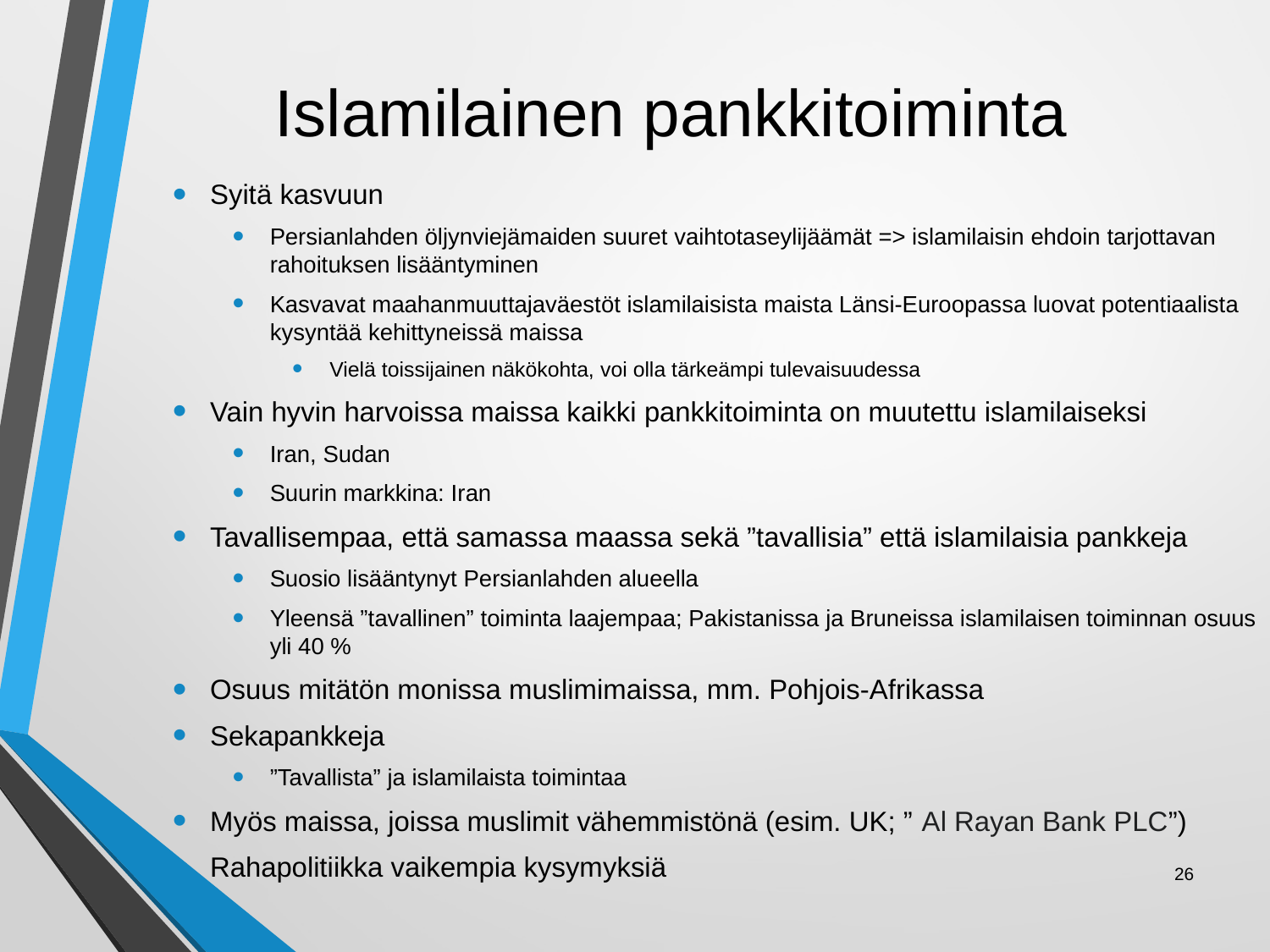

# Islamilainen pankkitoiminta
Syitä kasvuun
Persianlahden öljynviejämaiden suuret vaihtotaseylijäämät => islamilaisin ehdoin tarjottavan rahoituksen lisääntyminen
Kasvavat maahanmuuttajaväestöt islamilaisista maista Länsi-Euroopassa luovat potentiaalista kysyntää kehittyneissä maissa
Vielä toissijainen näkökohta, voi olla tärkeämpi tulevaisuudessa
Vain hyvin harvoissa maissa kaikki pankkitoiminta on muutettu islamilaiseksi
Iran, Sudan
Suurin markkina: Iran
Tavallisempaa, että samassa maassa sekä ”tavallisia” että islamilaisia pankkeja
Suosio lisääntynyt Persianlahden alueella
Yleensä ”tavallinen” toiminta laajempaa; Pakistanissa ja Bruneissa islamilaisen toiminnan osuus yli 40 %
Osuus mitätön monissa muslimimaissa, mm. Pohjois-Afrikassa
Sekapankkeja
”Tavallista” ja islamilaista toimintaa
Myös maissa, joissa muslimit vähemmistönä (esim. UK; ” Al Rayan Bank PLC”)
Rahapolitiikka vaikempia kysymyksiä

26